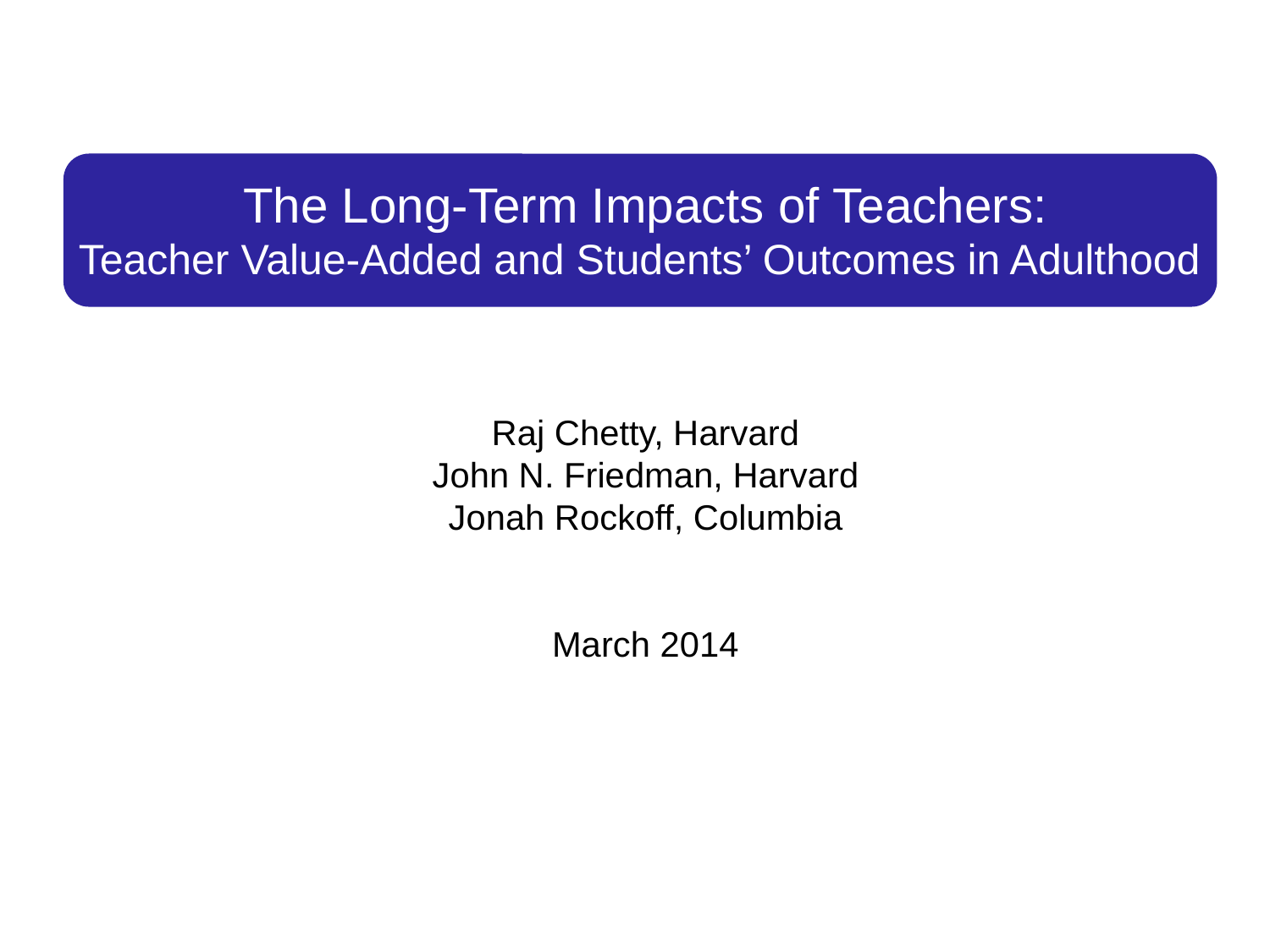

The Long-Term Impacts of Teachers:
Teacher Value-Added and Students’ Outcomes in Adulthood

Raj Chetty, Harvard
John N. Friedman, Harvard
Jonah Rockoff, Columbia

March 2014